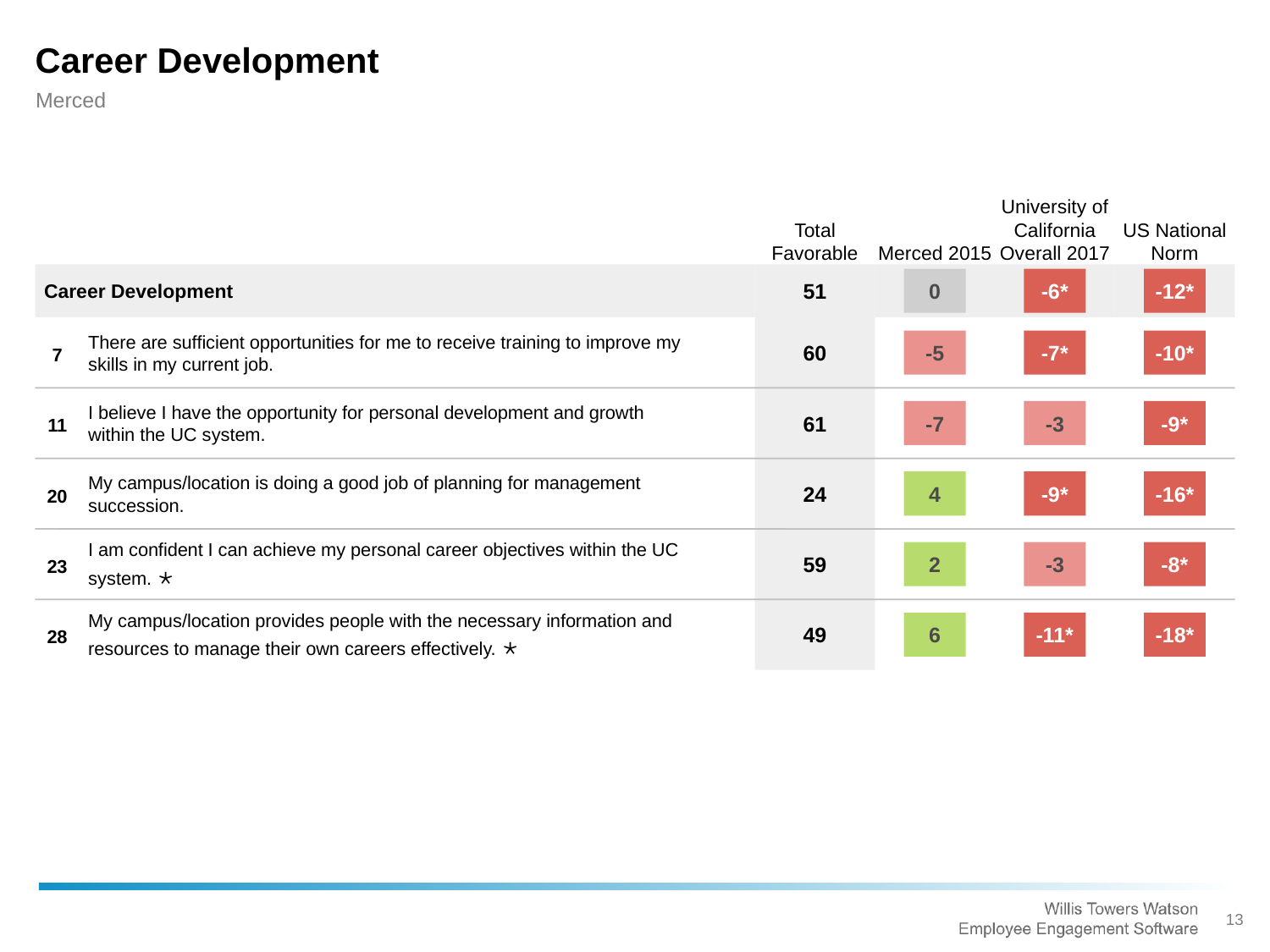

Career Development
Merced
Total Favorable
Merced 2015
University of California Overall 2017
US National Norm

Career Development

0
-6*
-12*
51

There are sufficient opportunities for me to receive training to improve my skills in my current job.
-5
-7*
-10*
7
60

I believe I have the opportunity for personal development and growth within the UC system.
-7
-3
-9*
11
61

My campus/location is doing a good job of planning for management succession.
4
-9*
-16*
20
24

I am confident I can achieve my personal career objectives within the UC system. ⋆
2
-3
-8*
23
59

My campus/location provides people with the necessary information and resources to manage their own careers effectively. ⋆
6
-11*
-18*
28
49